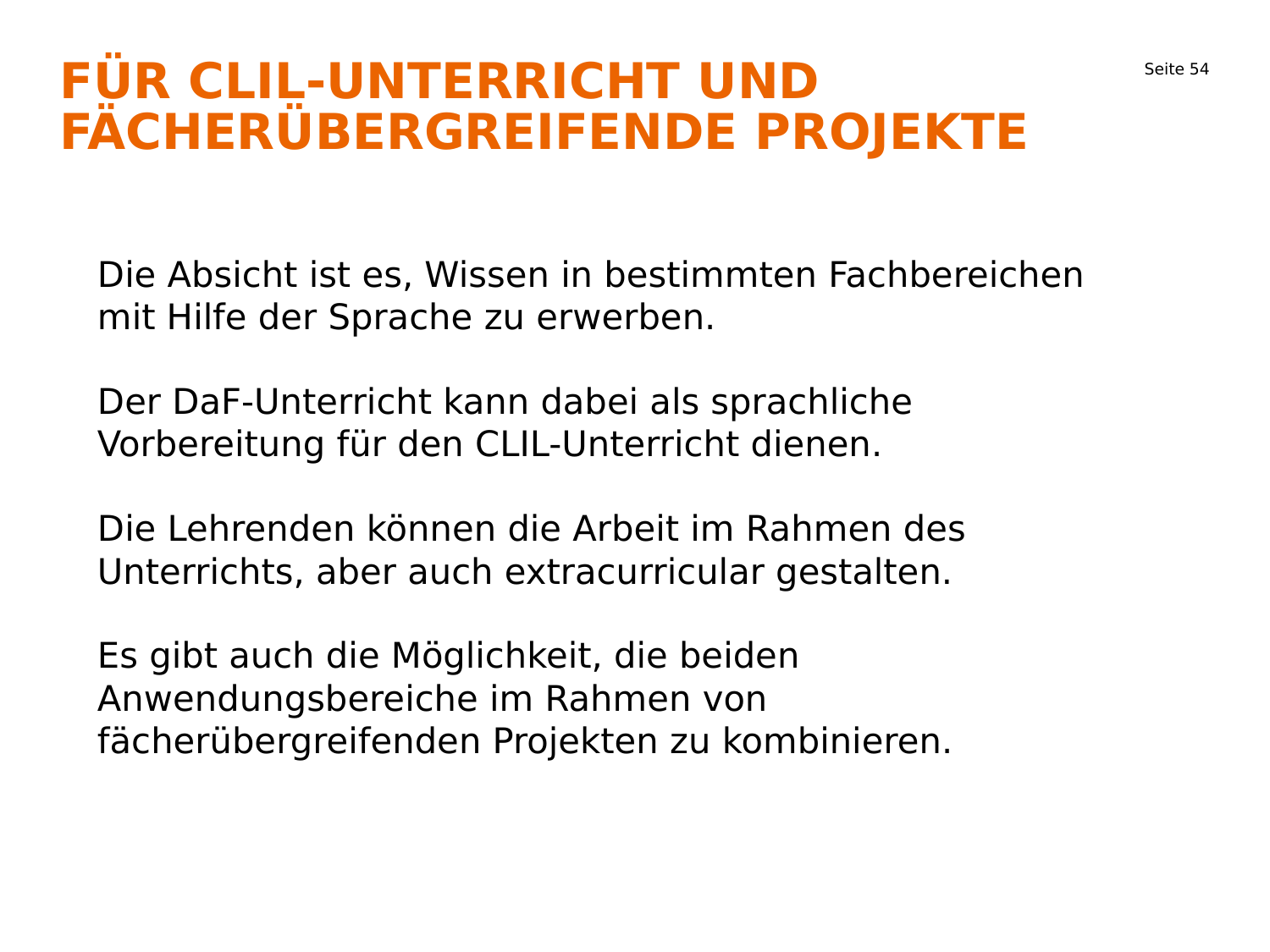

# Für CLIL-Unterricht und fächerübergreifende Projekte
Die Absicht ist es, Wissen in bestimmten Fachbereichen mit Hilfe der Sprache zu erwerben.

Der DaF-Unterricht kann dabei als sprachliche Vorbereitung für den CLIL-Unterricht dienen.

Die Lehrenden können die Arbeit im Rahmen des Unterrichts, aber auch extracurricular gestalten.

Es gibt auch die Möglichkeit, die beiden Anwendungsbereiche im Rahmen von fächerübergreifenden Projekten zu kombinieren.